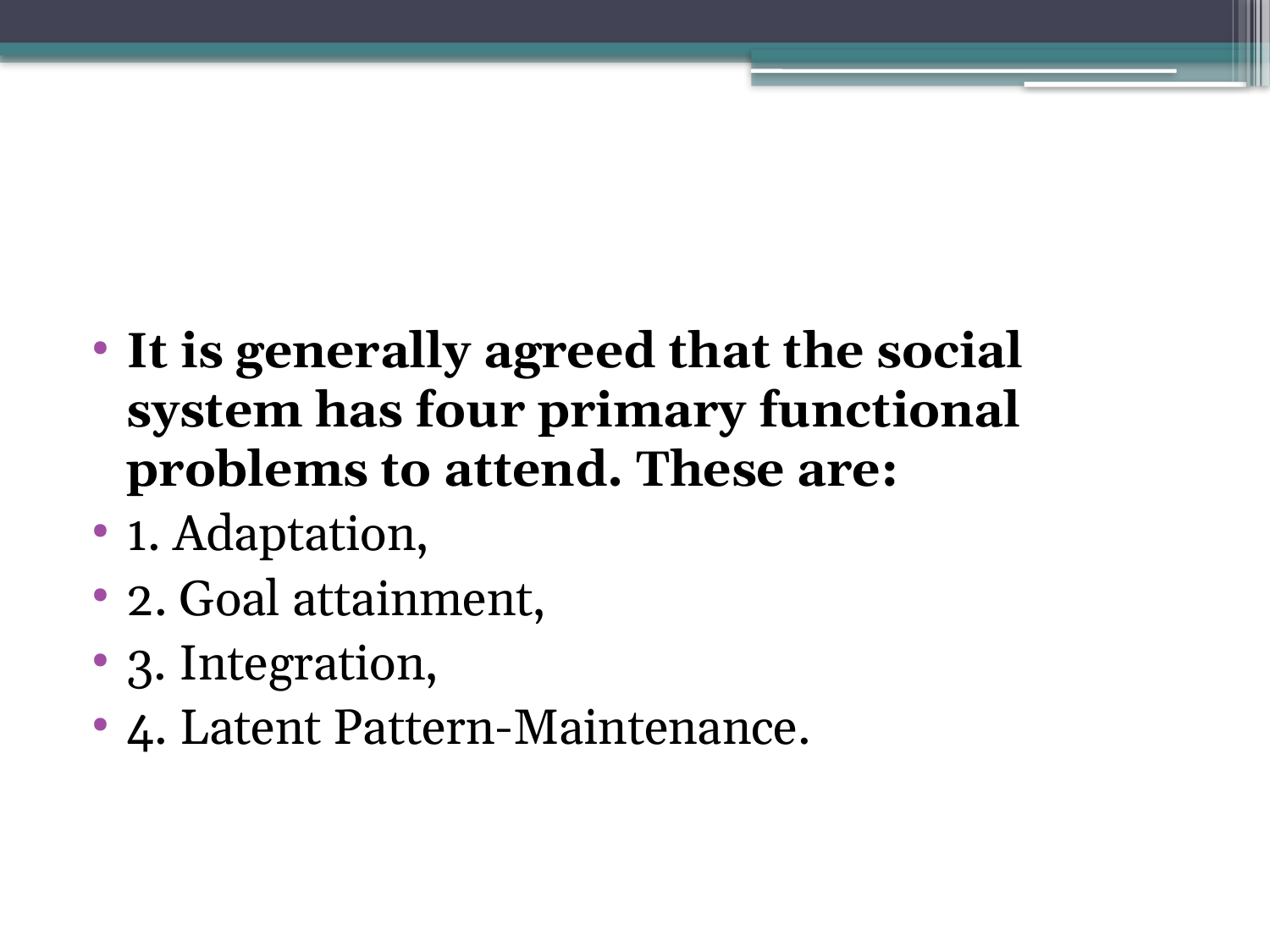

It is generally agreed that the social system has four primary functional problems to attend. These are:
1. Adaptation,
2. Goal attainment,
3. Integration,
4. Latent Pattern-Maintenance.